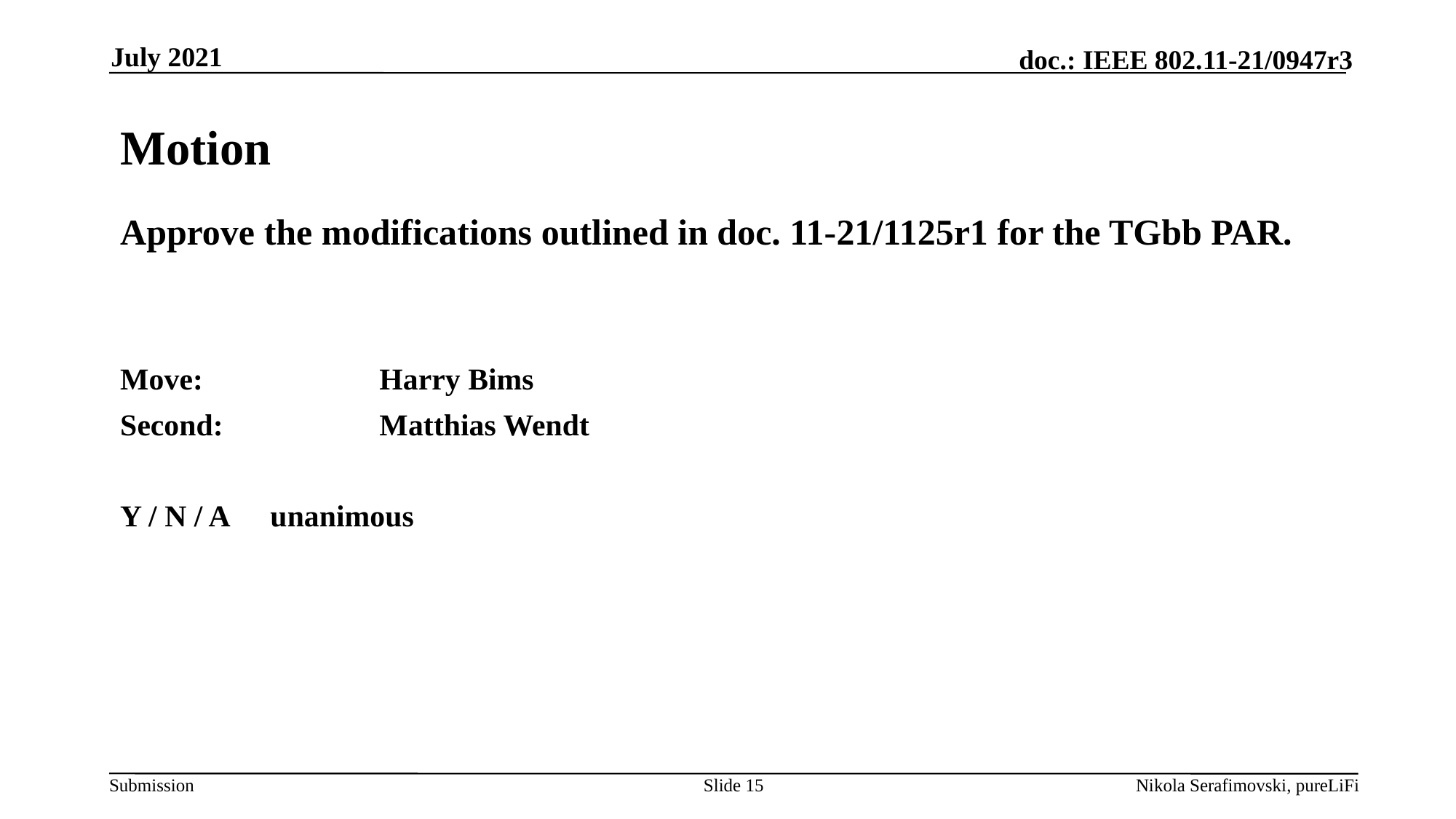

July 2021
# Motion
Approve the modifications outlined in doc. 11-21/1125r1 for the TGbb PAR.

Move: 		Harry Bims
Second:		Matthias Wendt

Y / N / A	unanimous
Slide 15
Nikola Serafimovski, pureLiFi